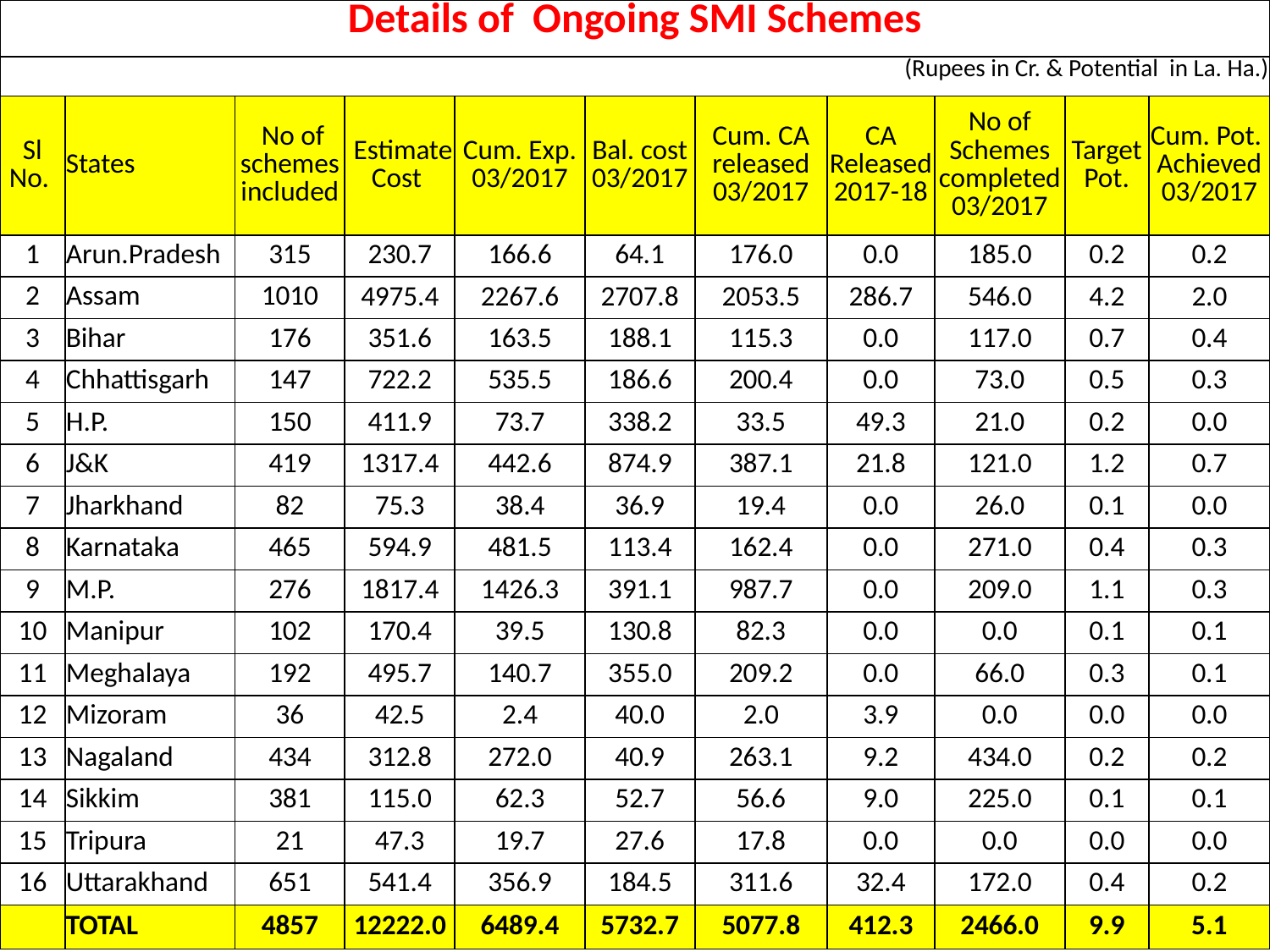

| Details of Ongoing SMI Schemes |  |  |  |  |  |  |  |  |  |  |
| --- | --- | --- | --- | --- | --- | --- | --- | --- | --- | --- |
| (Rupees in Cr. & Potential in La. Ha.) |  |  |  |  |  |  |  |  |  |  |
| Sl No. | States | No of schemes included | Estimate Cost | Cum. Exp. 03/2017 | Bal. cost 03/2017 | Cum. CA released 03/2017 | CA Released2017-18 | No of Schemes completed 03/2017 | Target Pot. | Cum. Pot. Achieved 03/2017 |
| 1 | Arun.Pradesh | 315 | 230.7 | 166.6 | 64.1 | 176.0 | 0.0 | 185.0 | 0.2 | 0.2 |
| 2 | Assam | 1010 | 4975.4 | 2267.6 | 2707.8 | 2053.5 | 286.7 | 546.0 | 4.2 | 2.0 |
| 3 | Bihar | 176 | 351.6 | 163.5 | 188.1 | 115.3 | 0.0 | 117.0 | 0.7 | 0.4 |
| 4 | Chhattisgarh | 147 | 722.2 | 535.5 | 186.6 | 200.4 | 0.0 | 73.0 | 0.5 | 0.3 |
| 5 | H.P. | 150 | 411.9 | 73.7 | 338.2 | 33.5 | 49.3 | 21.0 | 0.2 | 0.0 |
| 6 | J&K | 419 | 1317.4 | 442.6 | 874.9 | 387.1 | 21.8 | 121.0 | 1.2 | 0.7 |
| 7 | Jharkhand | 82 | 75.3 | 38.4 | 36.9 | 19.4 | 0.0 | 26.0 | 0.1 | 0.0 |
| 8 | Karnataka | 465 | 594.9 | 481.5 | 113.4 | 162.4 | 0.0 | 271.0 | 0.4 | 0.3 |
| 9 | M.P. | 276 | 1817.4 | 1426.3 | 391.1 | 987.7 | 0.0 | 209.0 | 1.1 | 0.3 |
| 10 | Manipur | 102 | 170.4 | 39.5 | 130.8 | 82.3 | 0.0 | 0.0 | 0.1 | 0.1 |
| 11 | Meghalaya | 192 | 495.7 | 140.7 | 355.0 | 209.2 | 0.0 | 66.0 | 0.3 | 0.1 |
| 12 | Mizoram | 36 | 42.5 | 2.4 | 40.0 | 2.0 | 3.9 | 0.0 | 0.0 | 0.0 |
| 13 | Nagaland | 434 | 312.8 | 272.0 | 40.9 | 263.1 | 9.2 | 434.0 | 0.2 | 0.2 |
| 14 | Sikkim | 381 | 115.0 | 62.3 | 52.7 | 56.6 | 9.0 | 225.0 | 0.1 | 0.1 |
| 15 | Tripura | 21 | 47.3 | 19.7 | 27.6 | 17.8 | 0.0 | 0.0 | 0.0 | 0.0 |
| 16 | Uttarakhand | 651 | 541.4 | 356.9 | 184.5 | 311.6 | 32.4 | 172.0 | 0.4 | 0.2 |
|  | TOTAL | 4857 | 12222.0 | 6489.4 | 5732.7 | 5077.8 | 412.3 | 2466.0 | 9.9 | 5.1 |